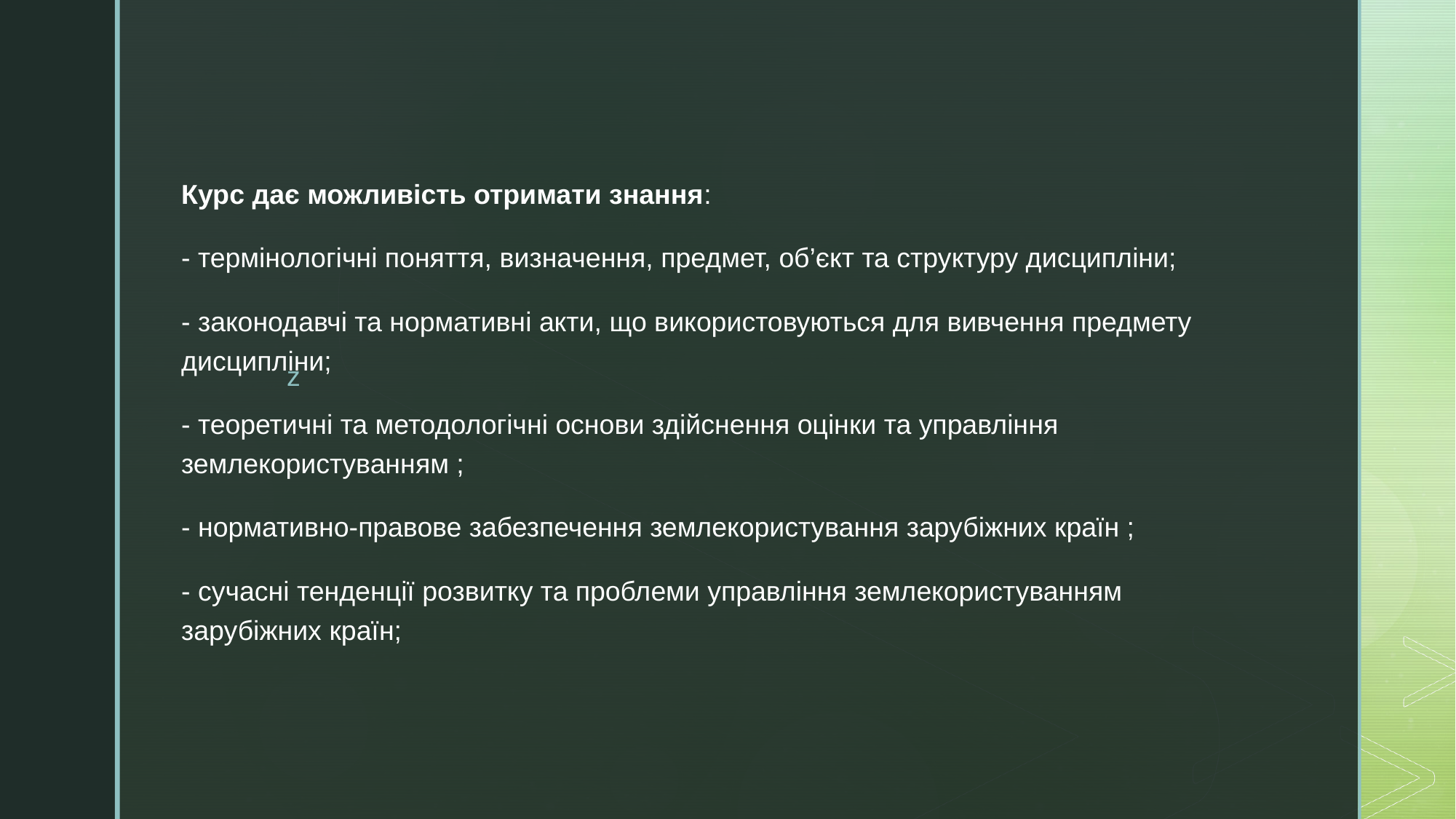

Курс дає можливість отримати знання:
- термінологічні поняття, визначення, предмет, об’єкт та структуру дисципліни;
- законодавчі та нормативні акти, що використовуються для вивчення предмету дисципліни;
- теоретичні та методологічні основи здійснення оцінки та управління землекористуванням ;
- нормативно-правове забезпечення землекористування зарубіжних країн ;
- сучасні тенденції розвитку та проблеми управління землекористуванням зарубіжних країн;

#